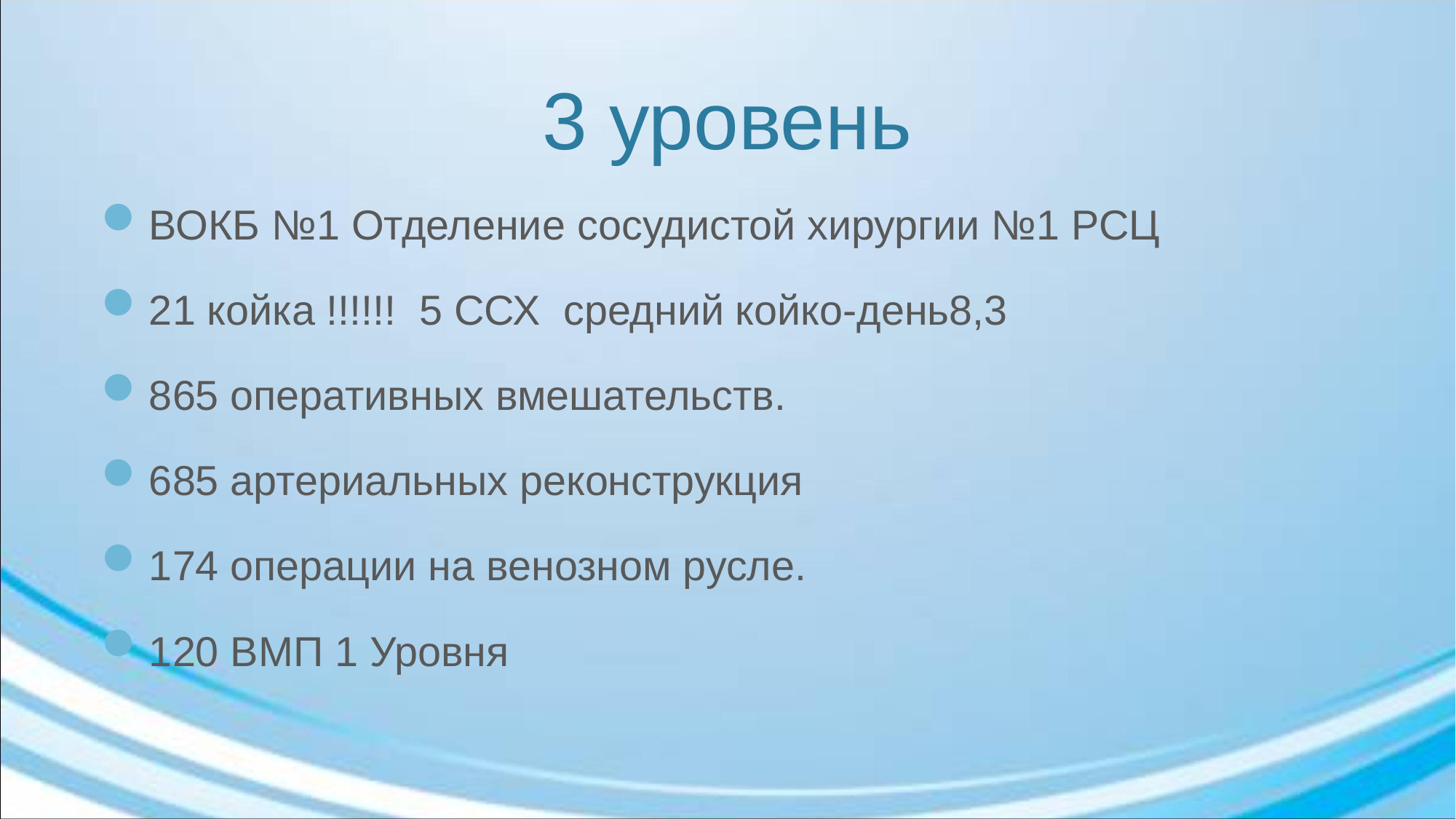

# 3 уровень
ВОКБ №1 Отделение сосудистой хирургии №1 РСЦ
21 койка !!!!!!  5 ССХ  средний койко-день8,3
865 оперативных вмешательств.
685 артериальных реконструкция
174 операции на венозном русле.
120 ВМП 1 Уровня